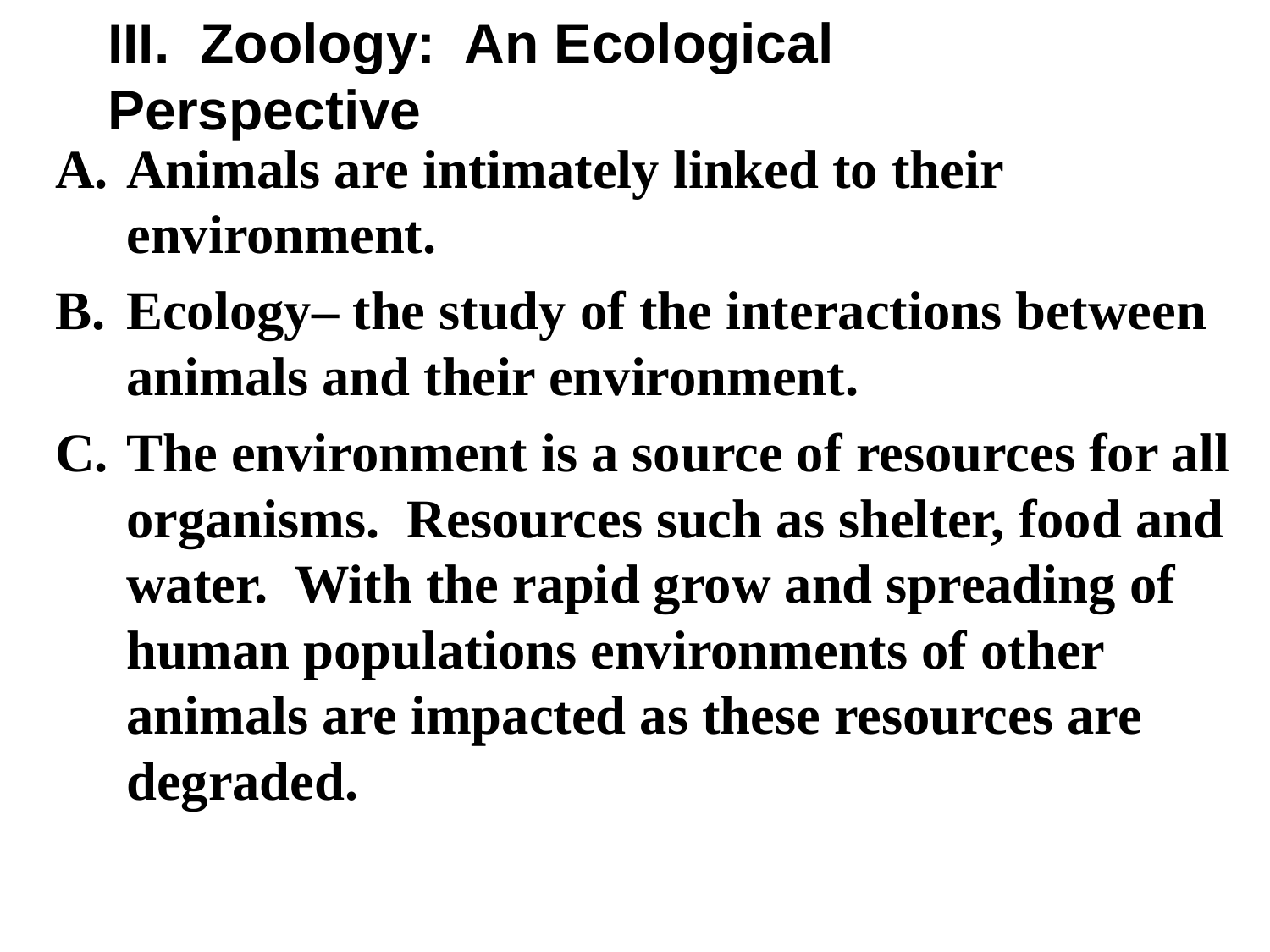

# III.  Zoology:  An Ecological Perspective
Animals are intimately linked to their environment.
Ecology– the study of the interactions between animals and their environment.
The environment is a source of resources for all organisms.  Resources such as shelter, food and water.  With the rapid grow and spreading of human populations environments of other animals are impacted as these resources are degraded.